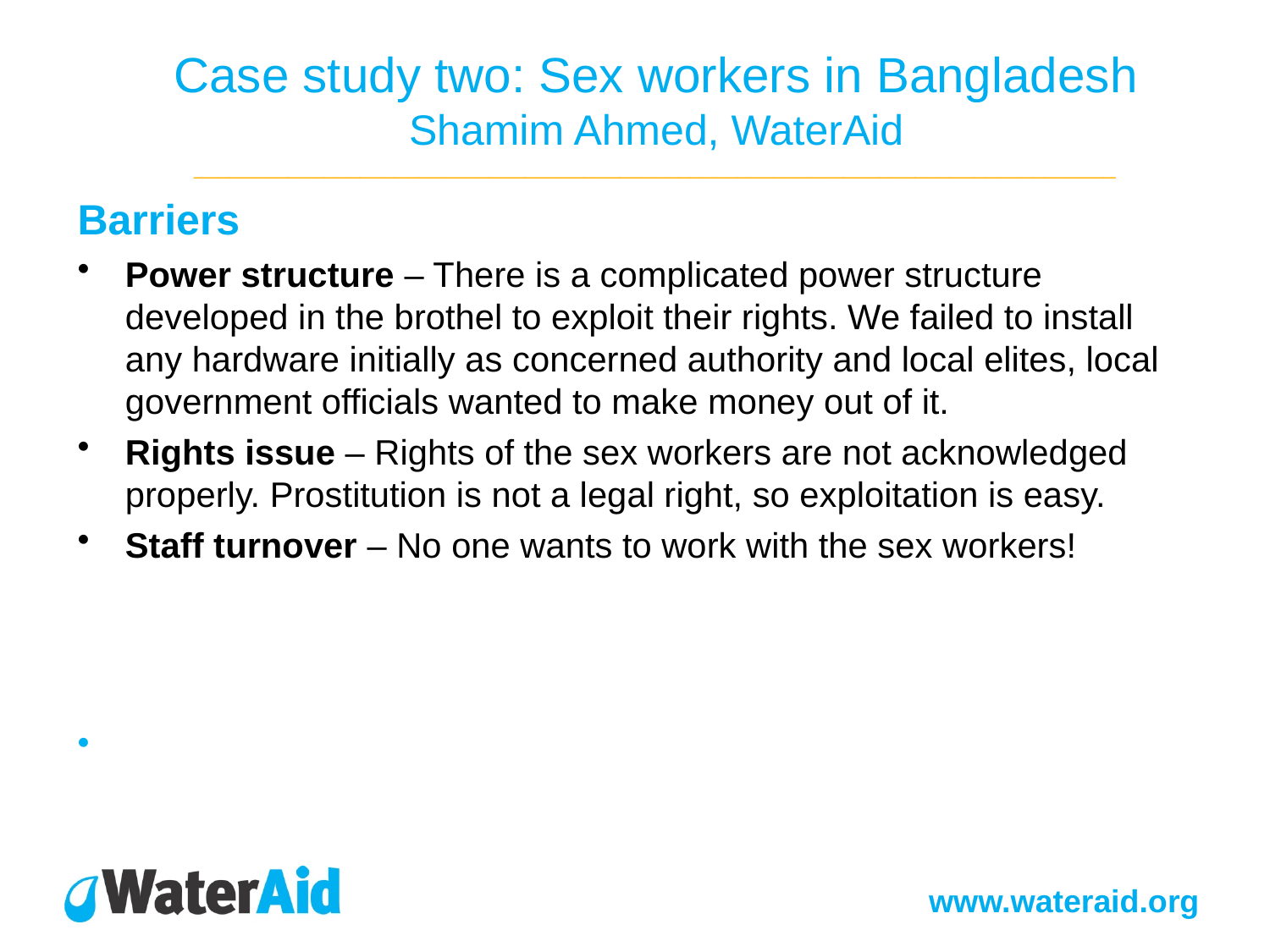

# Case study two: Sex workers in Bangladesh Shamim Ahmed, WaterAid ______________________________________________________________________________
Barriers
Power structure – There is a complicated power structure developed in the brothel to exploit their rights. We failed to install any hardware initially as concerned authority and local elites, local government officials wanted to make money out of it.
Rights issue – Rights of the sex workers are not acknowledged properly. Prostitution is not a legal right, so exploitation is easy.
Staff turnover – No one wants to work with the sex workers!